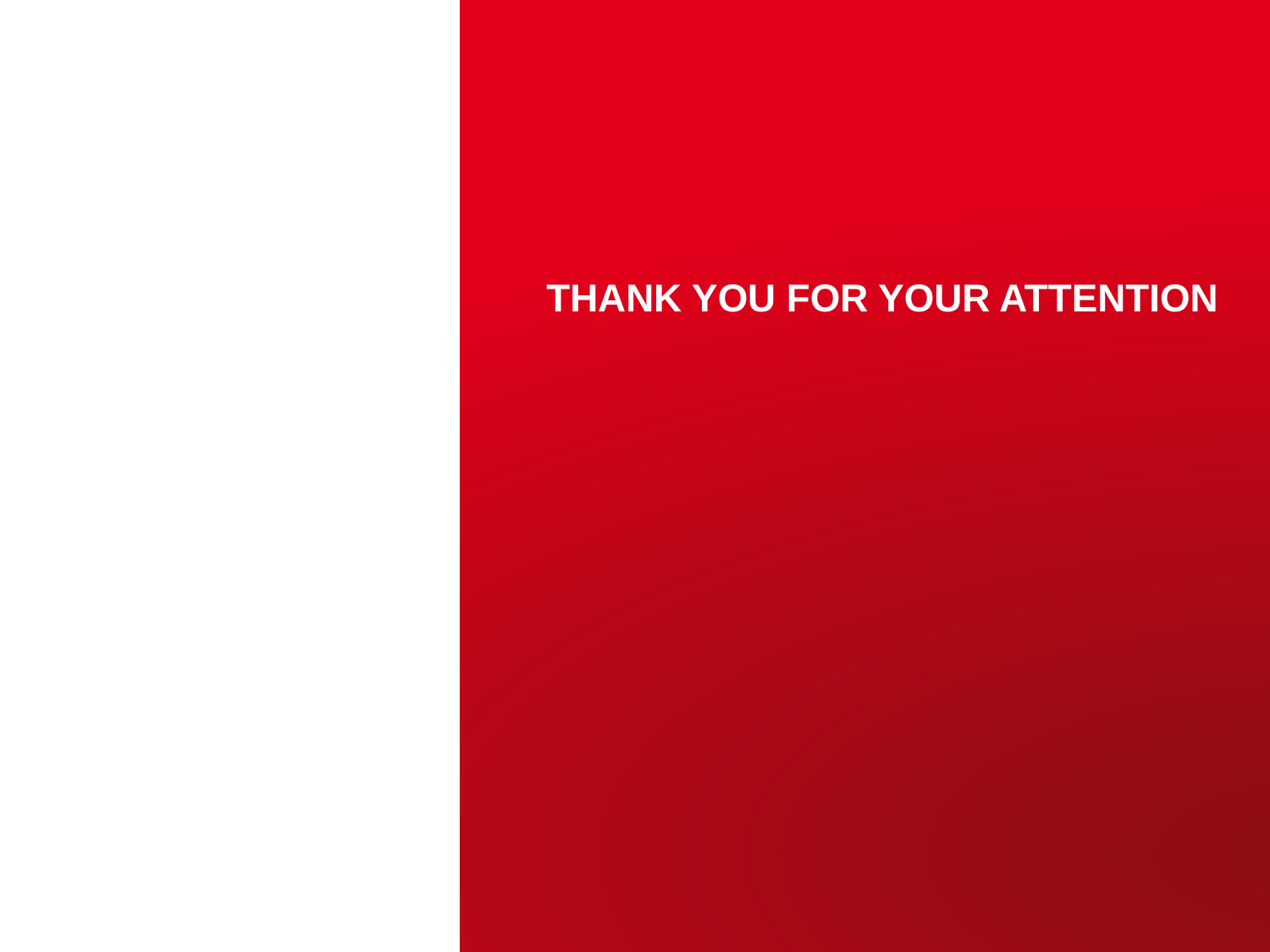

# THANK YOU FOR YOUR ATTENTION
C.Z. Antoine    Réunion d'information ILC
|  PAGE 36